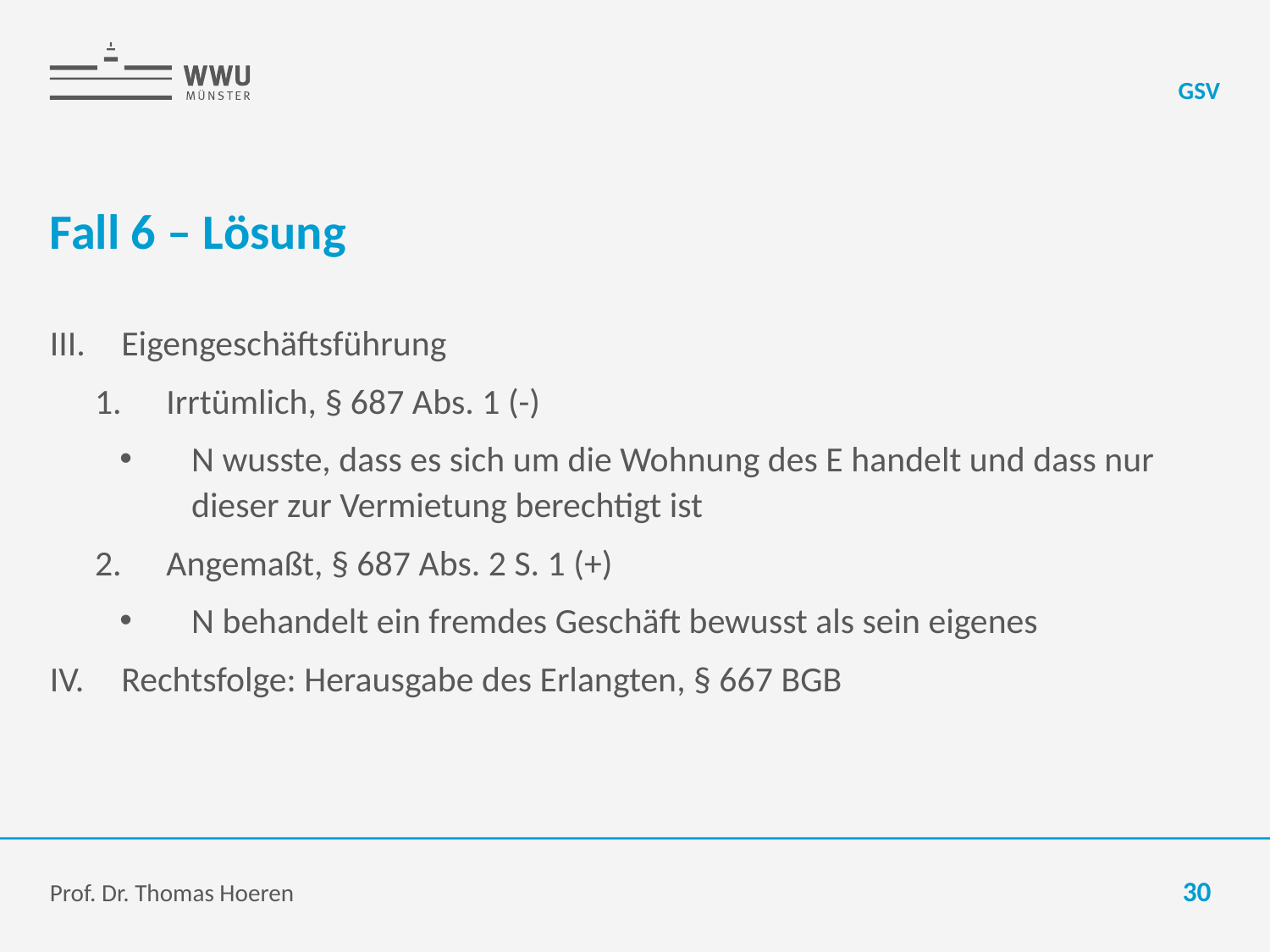

GSV
# Fall 6 – Lösung
Eigengeschäftsführung
Irrtümlich, § 687 Abs. 1 (-)
N wusste, dass es sich um die Wohnung des E handelt und dass nur dieser zur Vermietung berechtigt ist
Angemaßt, § 687 Abs. 2 S. 1 (+)
N behandelt ein fremdes Geschäft bewusst als sein eigenes
Rechtsfolge: Herausgabe des Erlangten, § 667 BGB

Prof. Dr. Thomas Hoeren
30